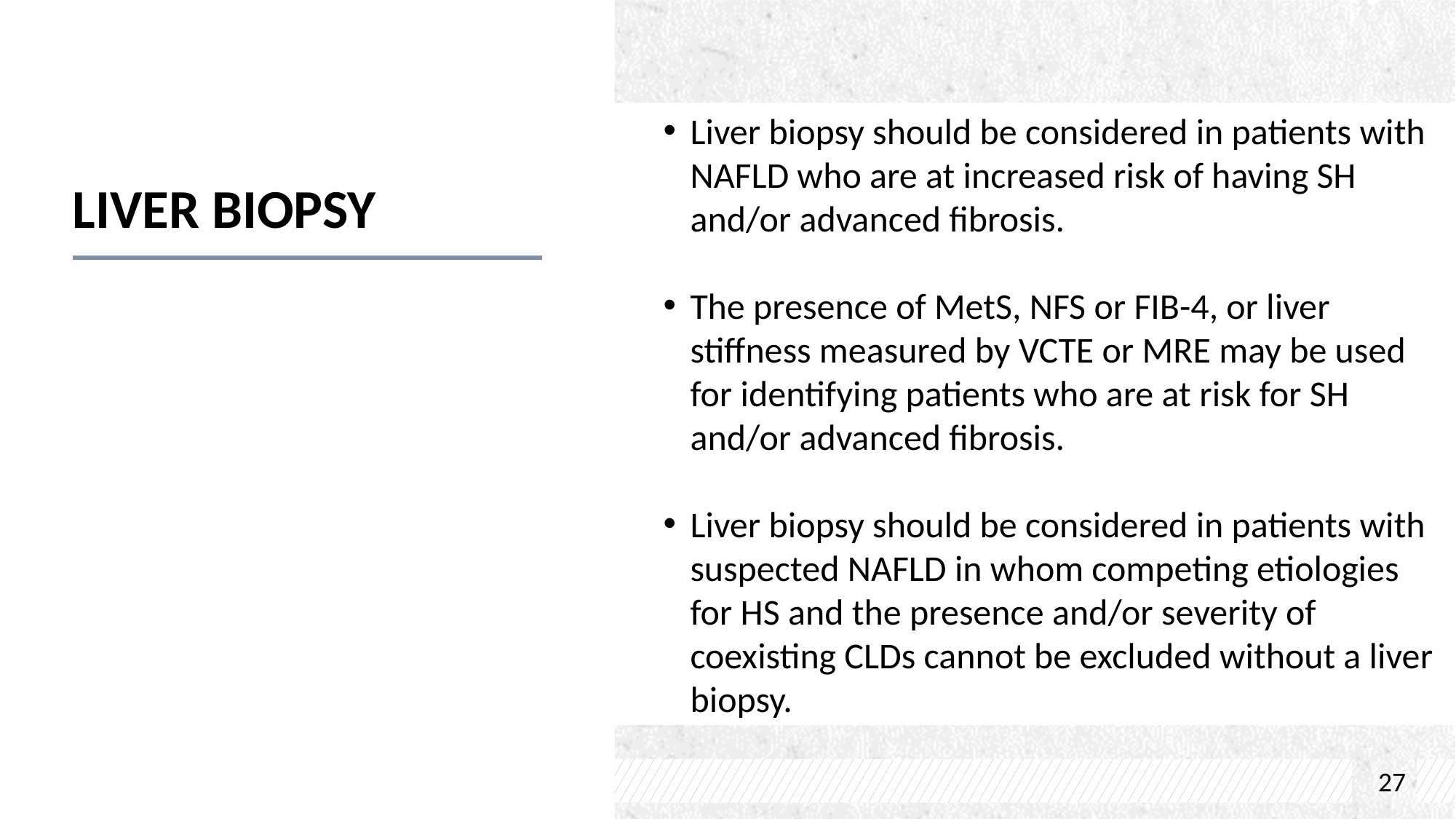

# Liver Biopsy
Liver biopsy should be considered in patients with NAFLD who are at increased risk of having SH and/or advanced fibrosis.

The presence of MetS, NFS or FIB-4, or liver stiffness measured by VCTE or MRE may be used for identifying patients who are at risk for SH and/or advanced fibrosis.

Liver biopsy should be considered in patients with suspected NAFLD in whom competing etiologies for HS and the presence and/or severity of coexisting CLDs cannot be excluded without a liver biopsy.
27